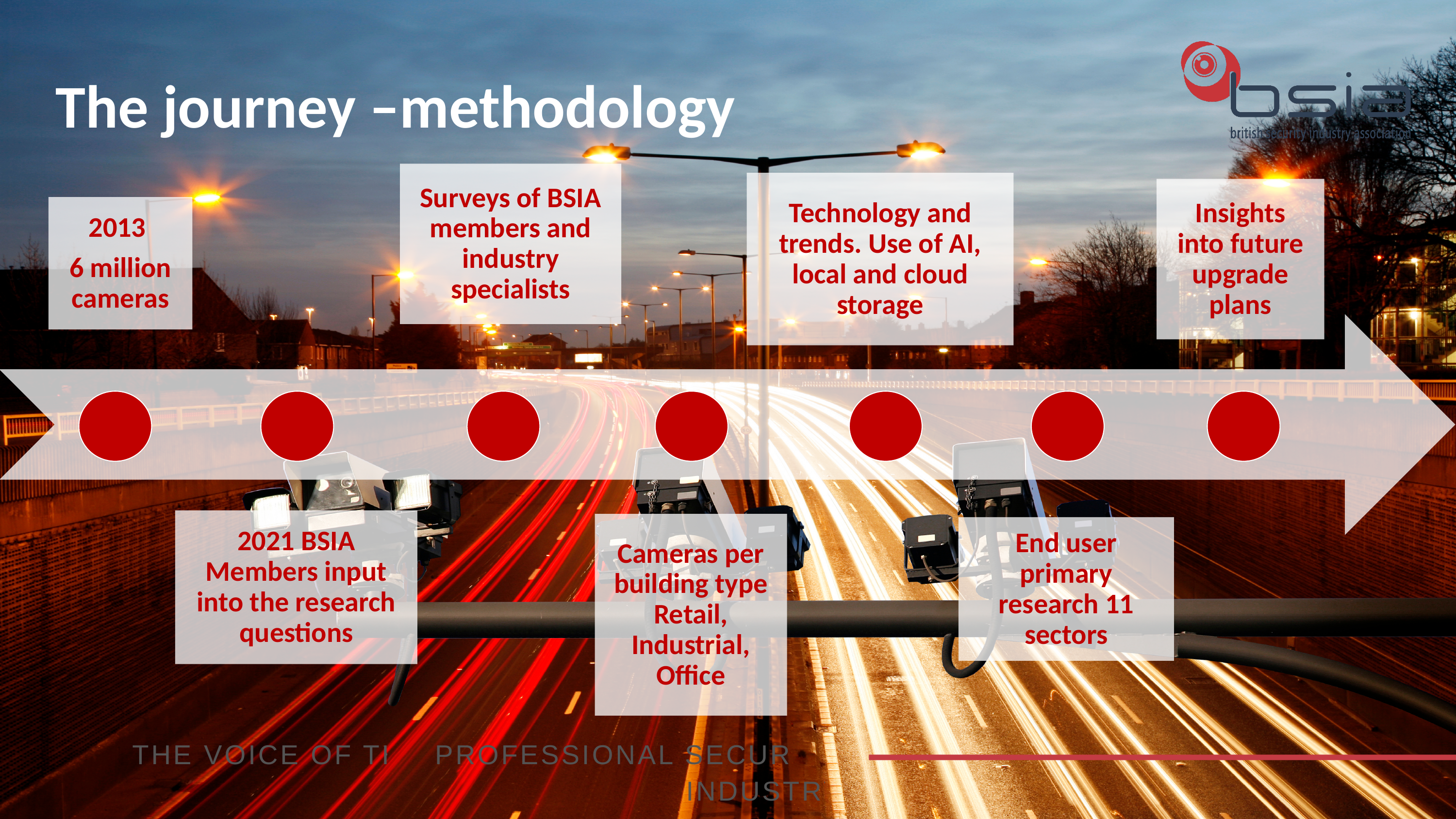

# The journey –methodology

Surveys of BSIA members and industry specialists
Technology and trends. Use of AI, local and cloud storage
Insights into future upgrade plans
2013
6 million cameras

2021 BSIA Members input into the research questions
Cameras per building type Retail, Industrial, Office
End user primary research 11 sectors